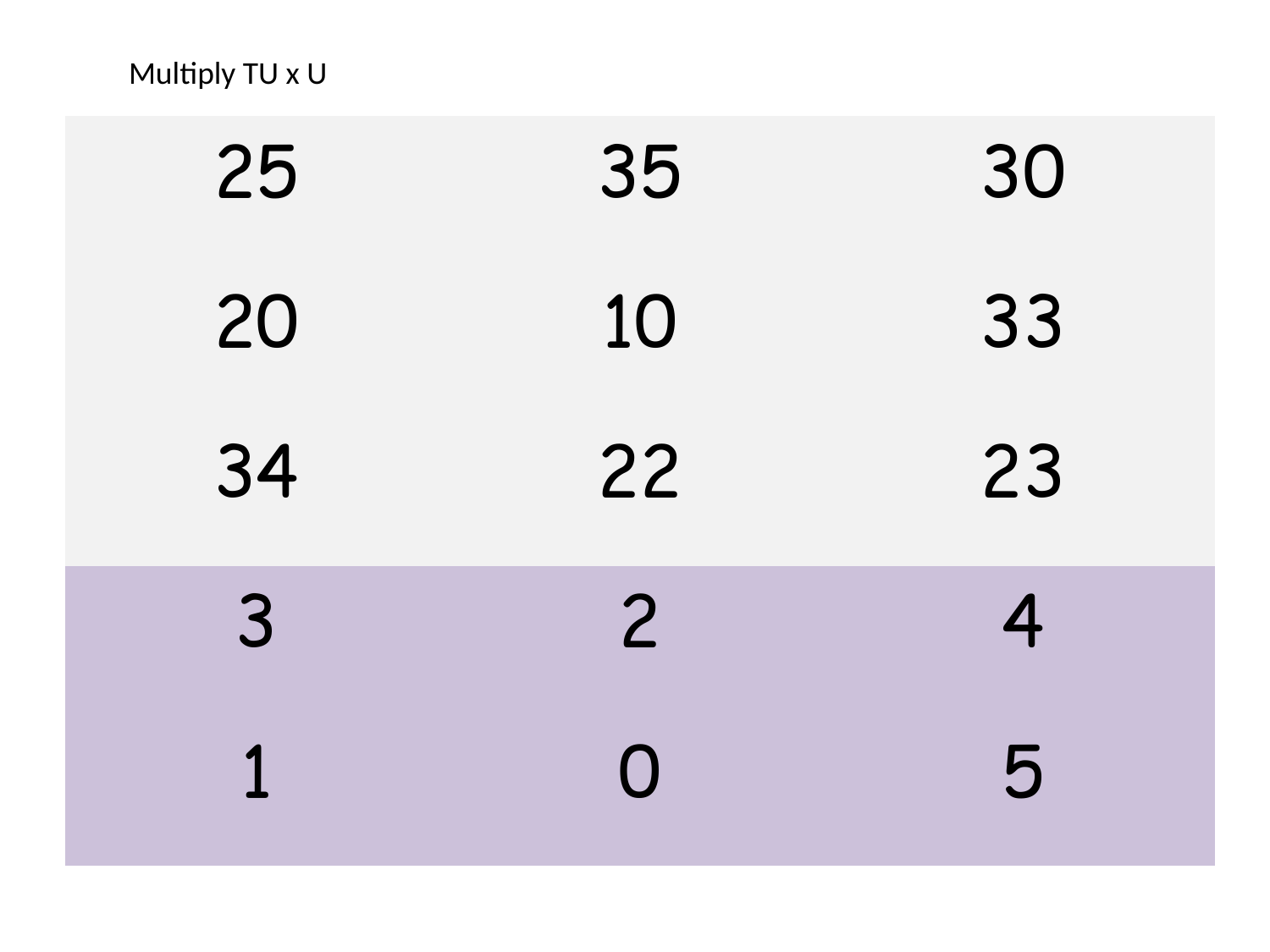

Multiply TU x U
| 25 | 35 | 30 |
| --- | --- | --- |
| 20 | 10 | 33 |
| 34 | 22 | 23 |
| 3 | 2 | 4 |
| 1 | 0 | 5 |